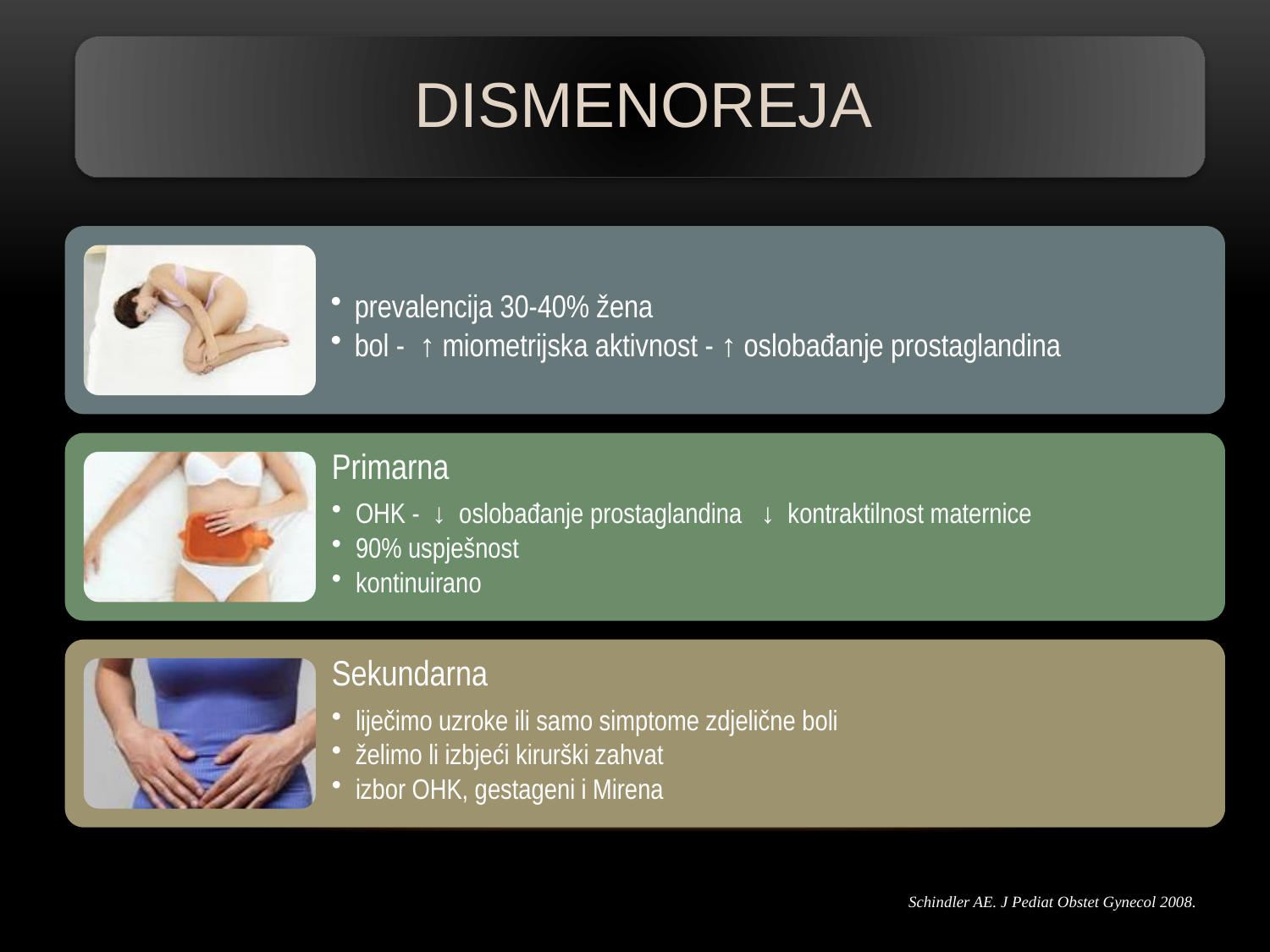

DISMENOREJA

prevalencija 30-40% žena
bol -  ↑ miometrijska aktivnost - ↑ oslobađanje prostaglandina
Primarna
OHK -  ↓  oslobađanje prostaglandina   ↓  kontraktilnost maternice
90% uspješnost
kontinuirano
Sekundarna
liječimo uzroke ili samo simptome zdjelične boli
želimo li izbjeći kirurški zahvat
izbor OHK, gestageni i Mirena
Schindler AE. J Pediat Obstet Gynecol 2008.